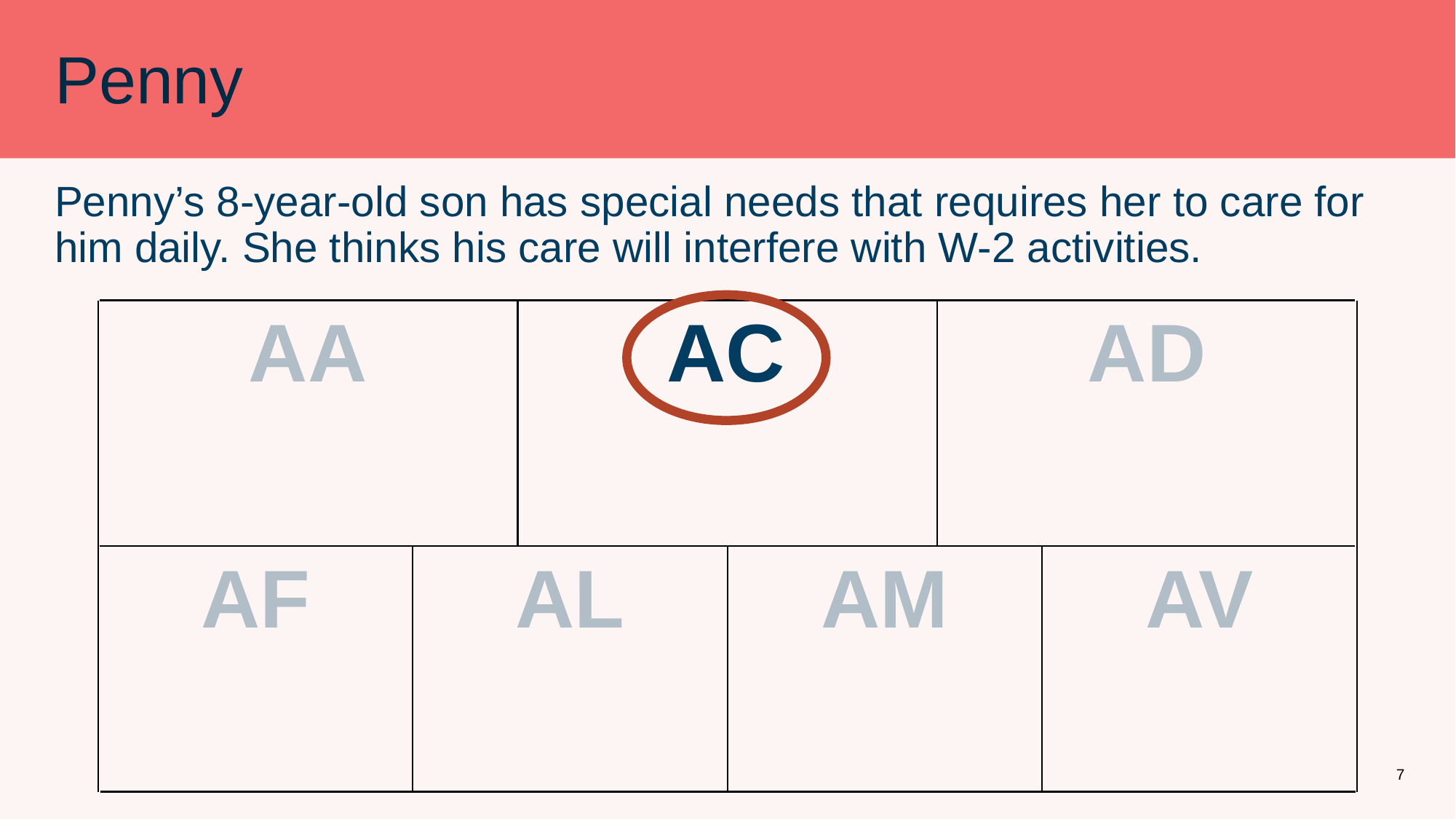

# Penny
Penny’s 8-year-old son has special needs that requires her to care for him daily. She thinks his care will interfere with W-2 activities.
AA

AC
AD

AF
AL
AM
AV

7